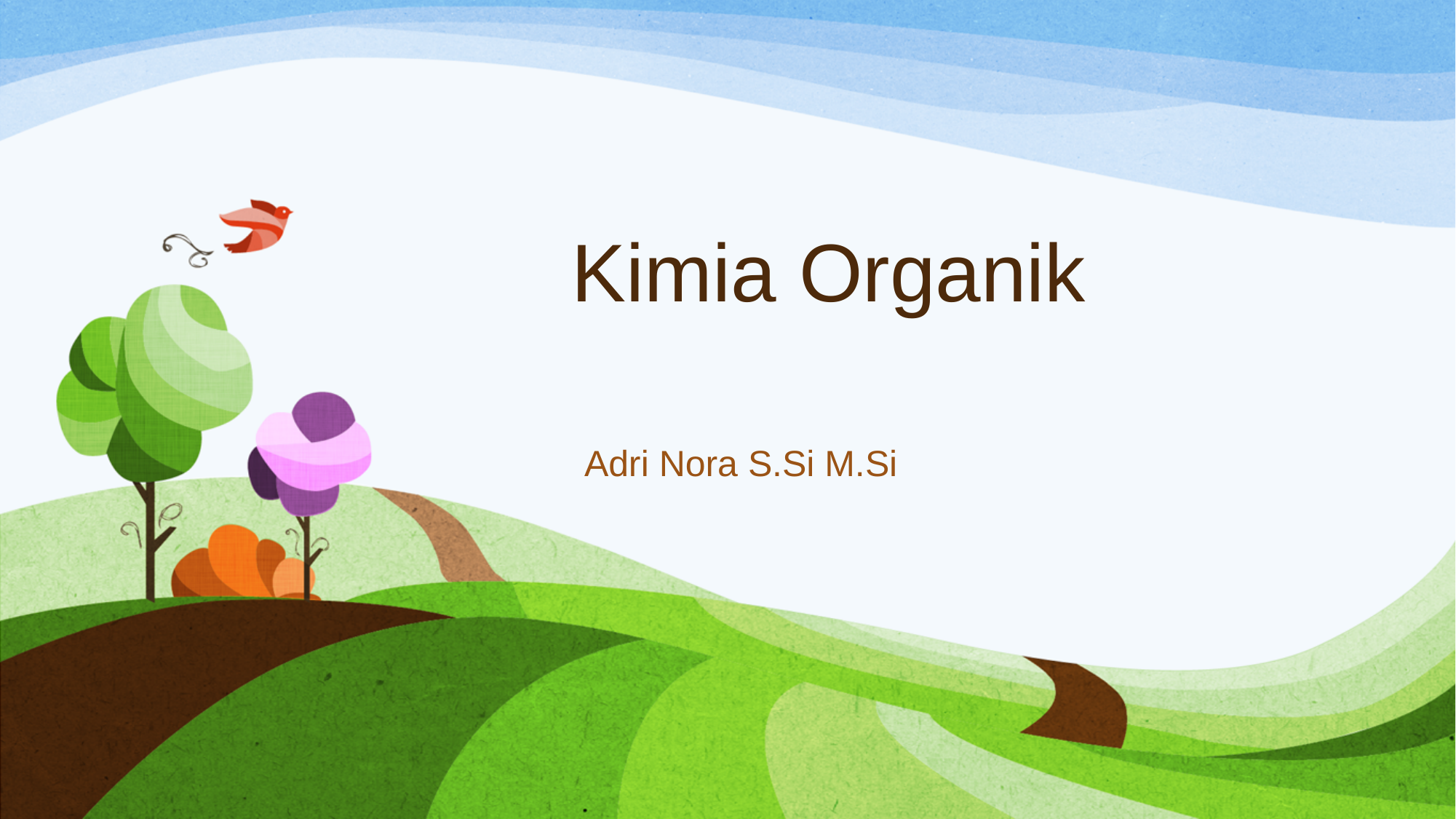

# Kimia Organik
Adri Nora S.Si M.Si